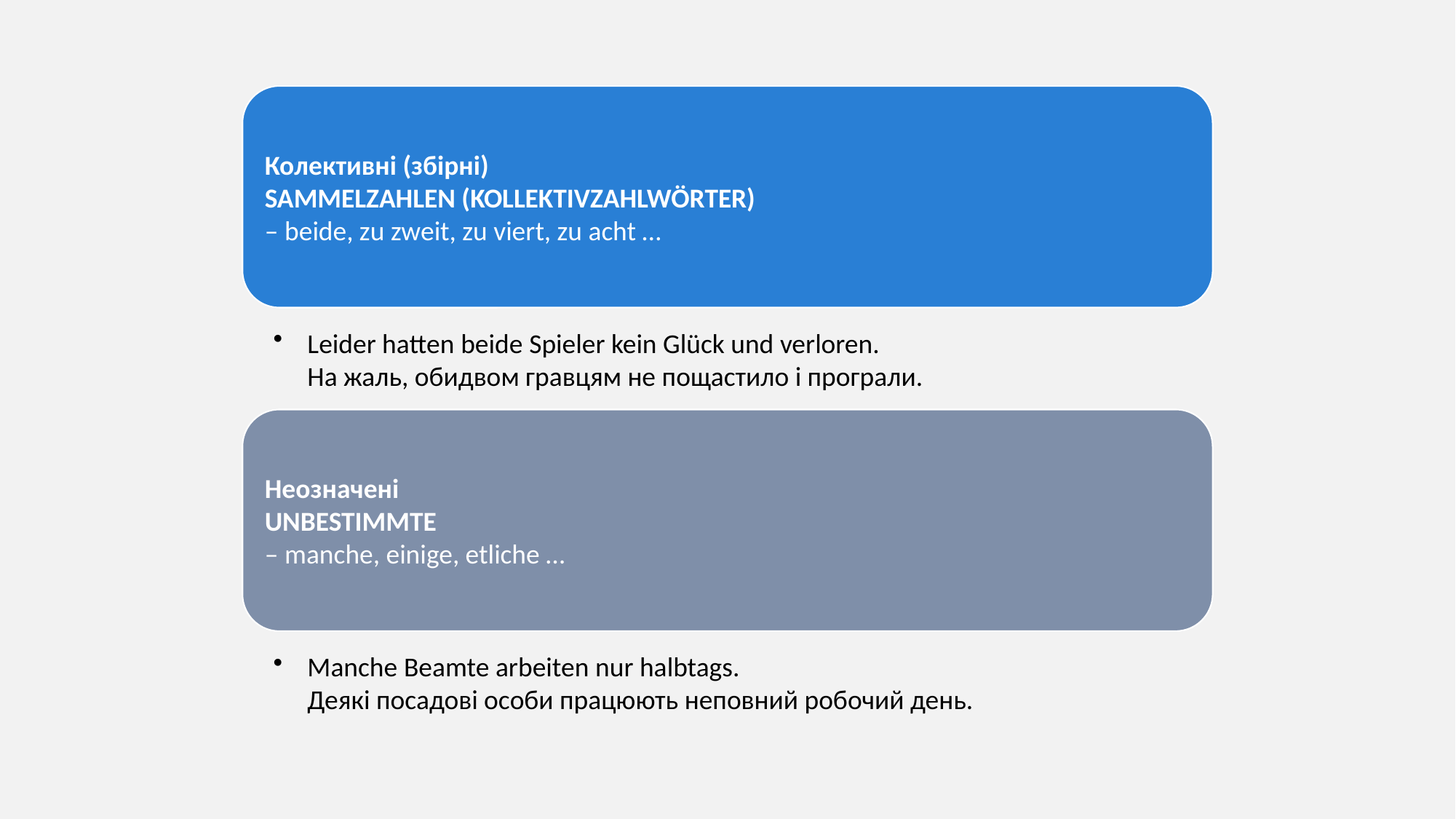

Колективні (збірні)
SAMMELZAHLEN (KOLLEKTIVZAHLWÖRTER)
– beide, zu zweit, zu viert, zu acht …
Leider hatten beide Spieler kein Glück und verloren.
На жаль, обидвом гравцям не пощастило і програли.
Неозначені
UNBESTIMMTE
– manche, einige, etliche …
Manche Beamte arbeiten nur halbtags.
Деякі посадові особи працюють неповний робочий день.